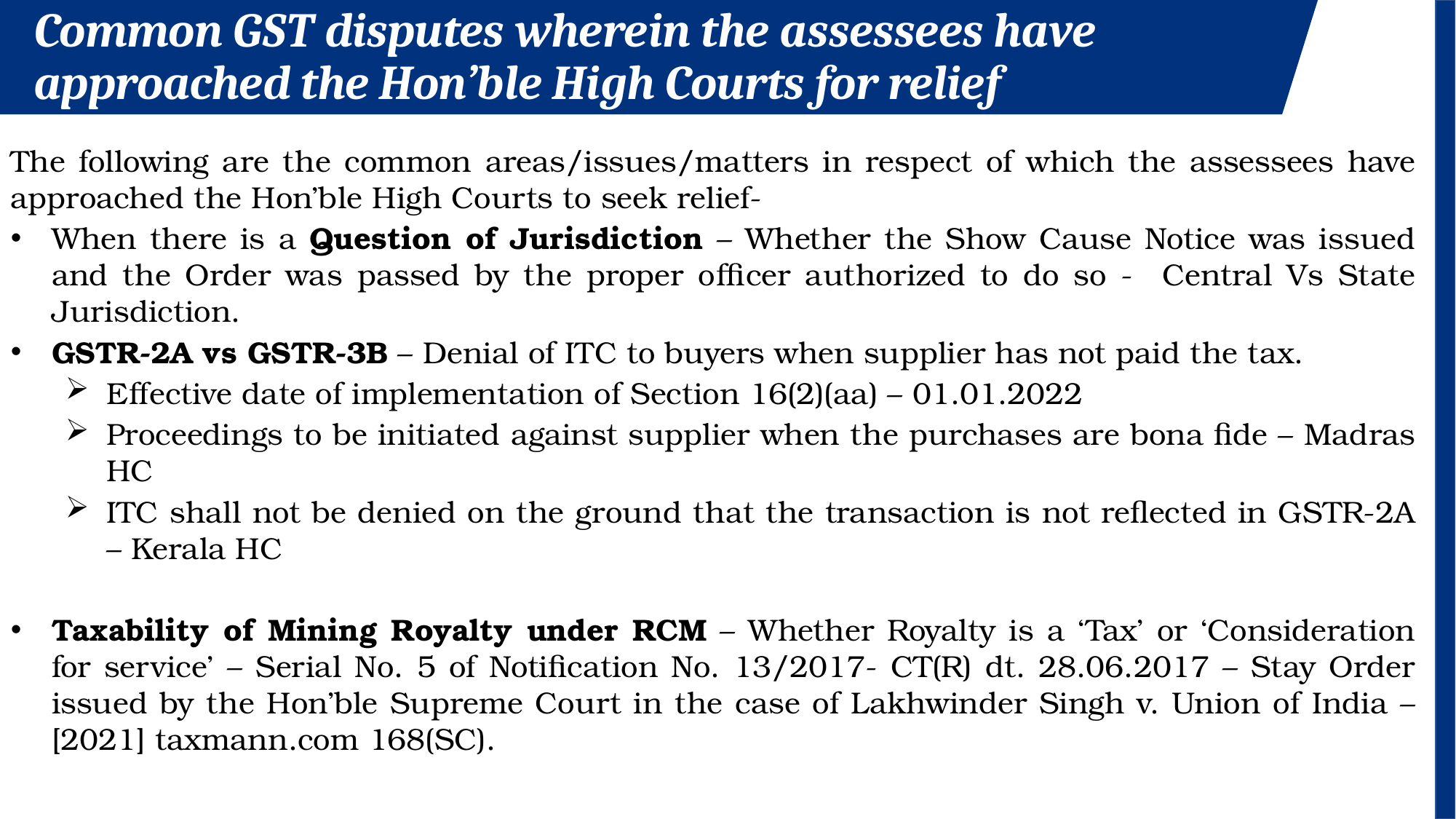

Common GST disputes wherein the assessees have approached the Hon’ble High Courts for relief
The following are the common areas/issues/matters in respect of which the assessees have approached the Hon’ble High Courts to seek relief-
When there is a Question of Jurisdiction – Whether the Show Cause Notice was issued and the Order was passed by the proper officer authorized to do so -  Central Vs State Jurisdiction.
GSTR-2A vs GSTR-3B – Denial of ITC to buyers when supplier has not paid the tax.
Effective date of implementation of Section 16(2)(aa) – 01.01.2022
Proceedings to be initiated against supplier when the purchases are bona fide – Madras HC
ITC shall not be denied on the ground that the transaction is not reflected in GSTR-2A – Kerala HC

Taxability of Mining Royalty under RCM – Whether Royalty is a ‘Tax’ or ‘Consideration for service’ – Serial No. 5 of Notification No. 13/2017- CT(R) dt. 28.06.2017 – Stay Order issued by the Hon’ble Supreme Court in the case of Lakhwinder Singh v. Union of India –[2021] taxmann.com 168(SC).